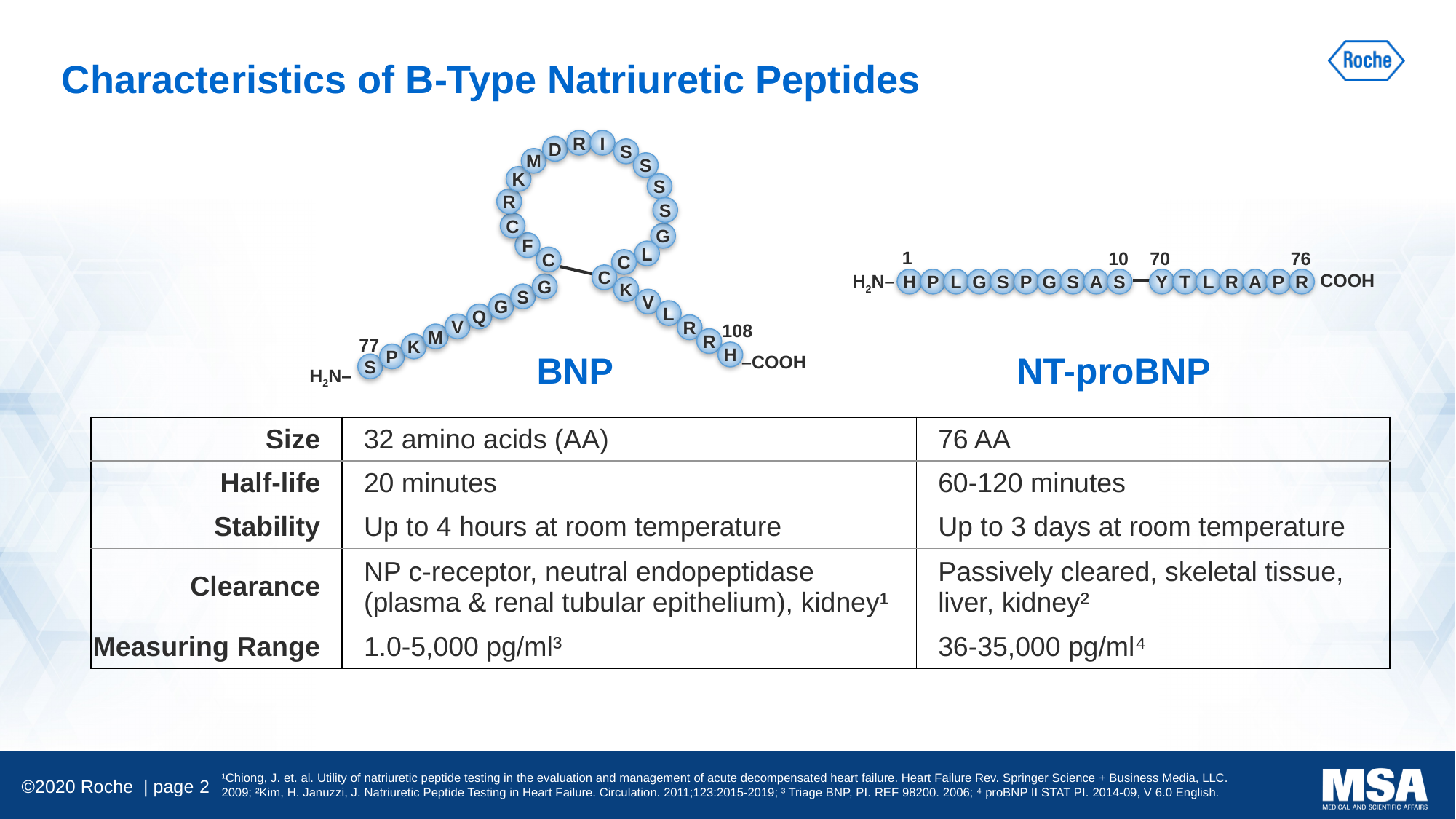

# Characteristics of B-Type Natriuretic Peptides
R
I
D
S
M
S
K
S
R
S
C
G
F
L
C
C
C
G
K
S
V
G
L
Q
V
R
M
R
K
H
P
S
108
77
–COOH
H2N–
1
10
70
76
COOH
H
P
L
G
S
P
G
S
A
S
Y
T
L
R
A
P
R
H2N–
BNP
NT-proBNP
| Size | 32 amino acids (AA) | 76 AA |
| --- | --- | --- |
| Half-life | 20 minutes | 60-120 minutes |
| Stability | Up to 4 hours at room temperature | Up to 3 days at room temperature |
| Clearance | NP c-receptor, neutral endopeptidase (plasma & renal tubular epithelium), kidney¹ | Passively cleared, skeletal tissue, liver, kidney² |
| Measuring Range | 1.0-5,000 pg/ml³ | 36-35,000 pg/ml⁴ |
¹Chiong, J. et. al. Utility of natriuretic peptide testing in the evaluation and management of acute decompensated heart failure. Heart Failure Rev. Springer Science + Business Media, LLC. 2009; ²Kim, H. Januzzi, J. Natriuretic Peptide Testing in Heart Failure. Circulation. 2011;123:2015-2019; ³ Triage BNP, PI. REF 98200. 2006; ⁴ proBNP II STAT PI. 2014-09, V 6.0 English.